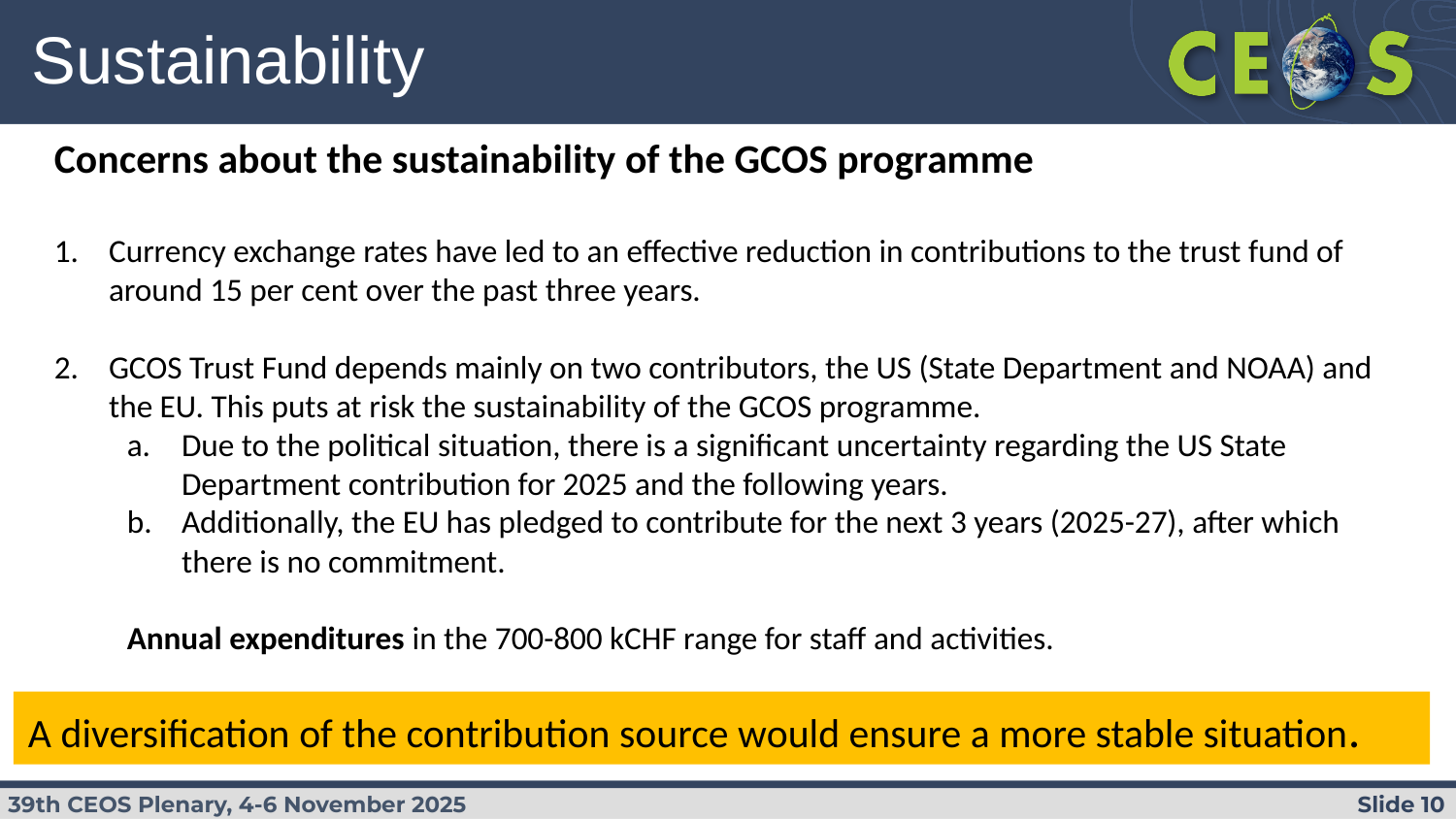

# Sustainability
Concerns about the sustainability of the GCOS programme

Currency exchange rates have led to an effective reduction in contributions to the trust fund of around 15 per cent over the past three years.

GCOS Trust Fund depends mainly on two contributors, the US (State Department and NOAA) and the EU. This puts at risk the sustainability of the GCOS programme.
Due to the political situation, there is a significant uncertainty regarding the US State Department contribution for 2025 and the following years.
Additionally, the EU has pledged to contribute for the next 3 years (2025-27), after which there is no commitment.

Annual expenditures in the 700-800 kCHF range for staff and activities.
A diversification of the contribution source would ensure a more stable situation.